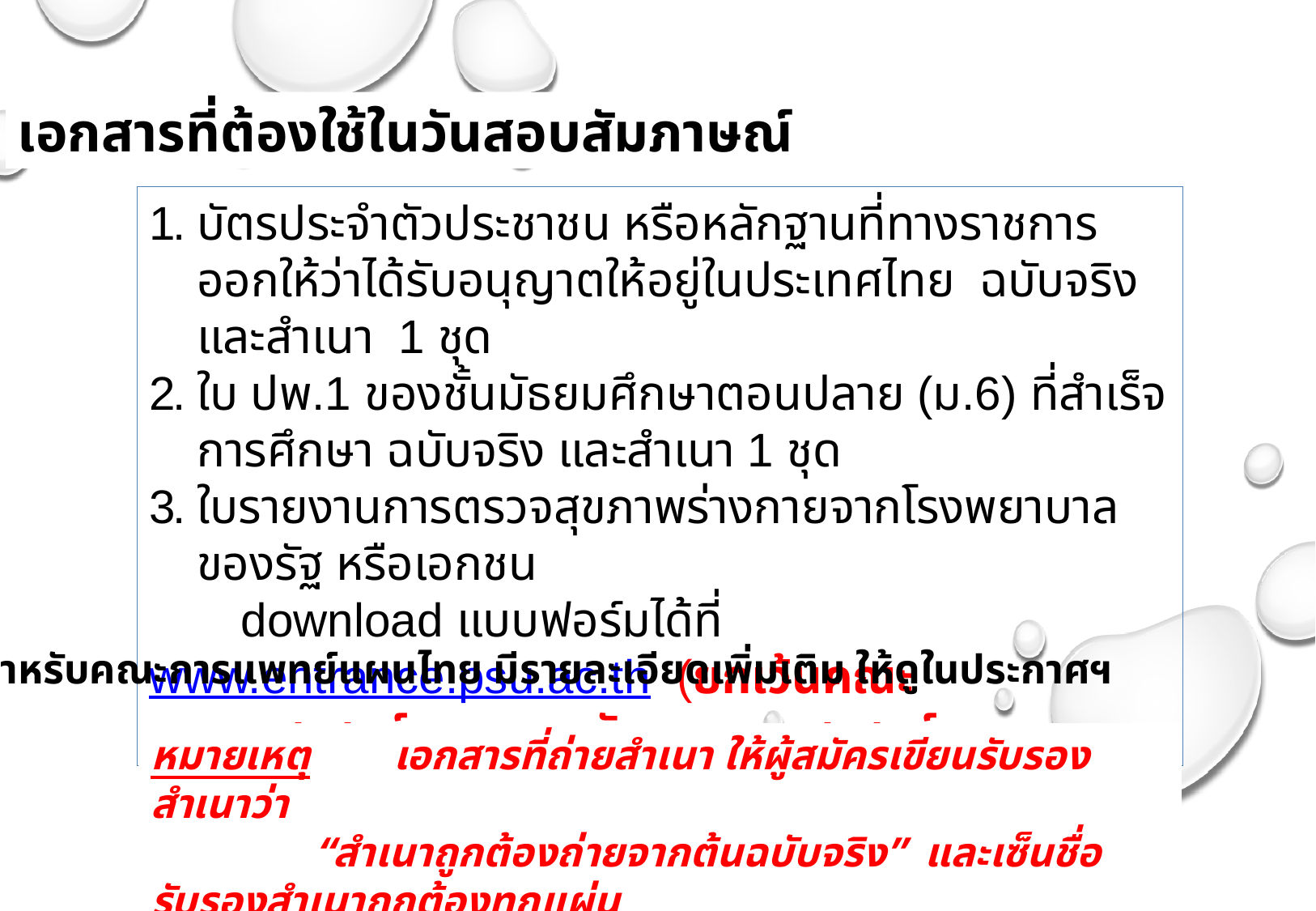

เอกสารที่ต้องใช้ในวันสอบสัมภาษณ์
บัตรประจำตัวประชาชน หรือหลักฐานที่ทางราชการออกให้ว่าได้รับอนุญาตให้อยู่ในประเทศไทย  ฉบับจริง และสำเนา  1 ชุด
ใบ ปพ.1 ของชั้นมัธยมศึกษาตอนปลาย (ม.6) ที่สำเร็จการศึกษา ฉบับจริง และสำเนา 1 ชุด
ใบรายงานการตรวจสุขภาพร่างกายจากโรงพยาบาลของรัฐ หรือเอกชน
       download แบบฟอร์มได้ที่ 	www.entrance.psu.ac.th  (ยกเว้นคณะแพทยศาสตร์ และคณะทันตแพทยศาสตร์
*สำหรับคณะการแพทย์แผนไทย มีรายละเอียดเพิ่มเติม ให้ดูในประกาศฯ
หมายเหตุ     	เอกสารที่ถ่ายสำเนา ให้ผู้สมัครเขียนรับรองสำเนาว่า
 			       “สำเนาถูกต้องถ่ายจากต้นฉบับจริง”  และเซ็นชื่อรับรองสำเนาถูกต้องทุกแผ่น